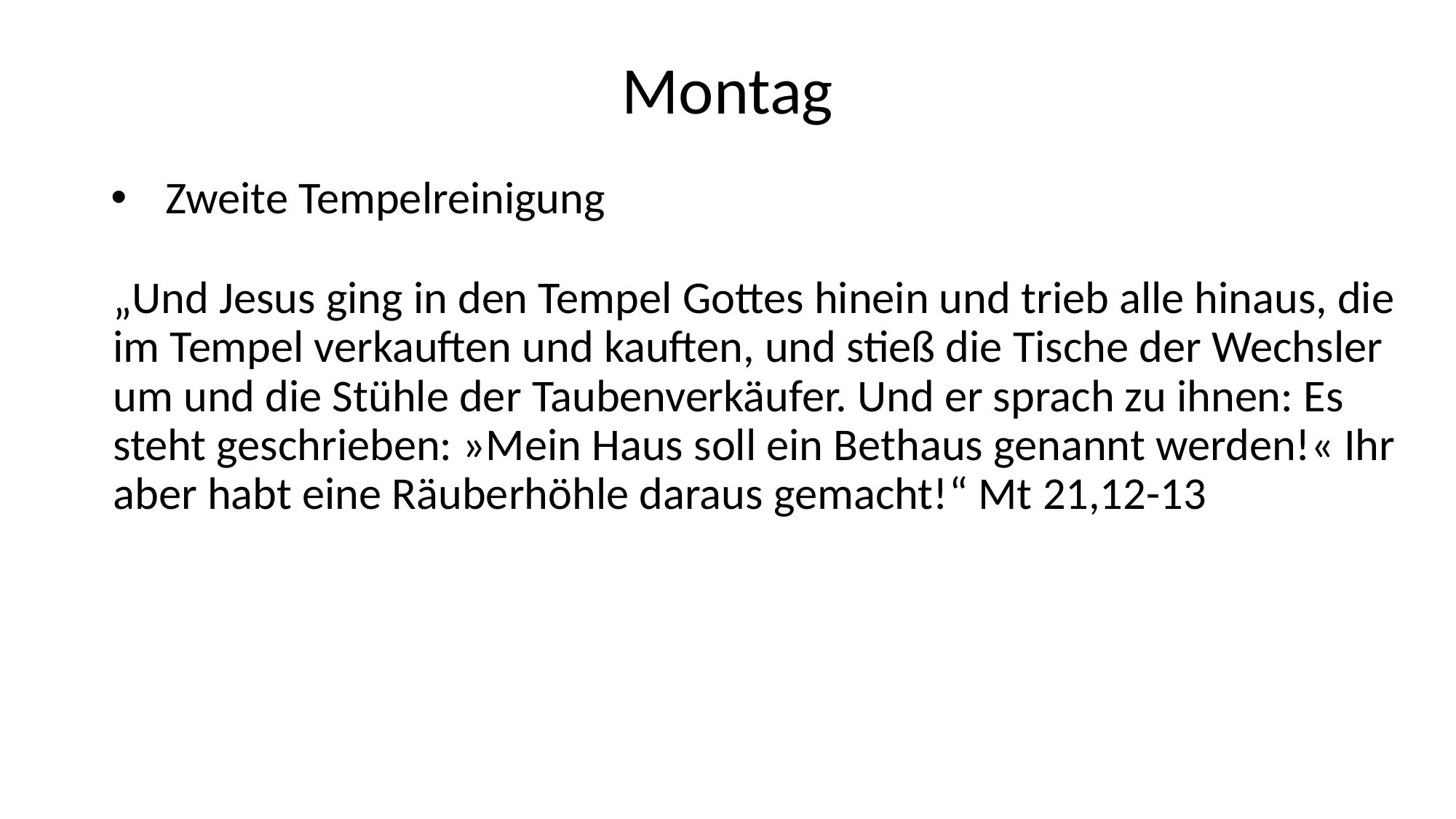

# Montag
Zweite Tempelreinigung

„Und Jesus ging in den Tempel Gottes hinein und trieb alle hinaus, die im Tempel verkauften und kauften, und stieß die Tische der Wechsler um und die Stühle der Taubenverkäufer. Und er sprach zu ihnen: Es steht geschrieben: »Mein Haus soll ein Bethaus genannt werden!« Ihr aber habt eine Räuberhöhle daraus gemacht!“ Mt 21,12-13